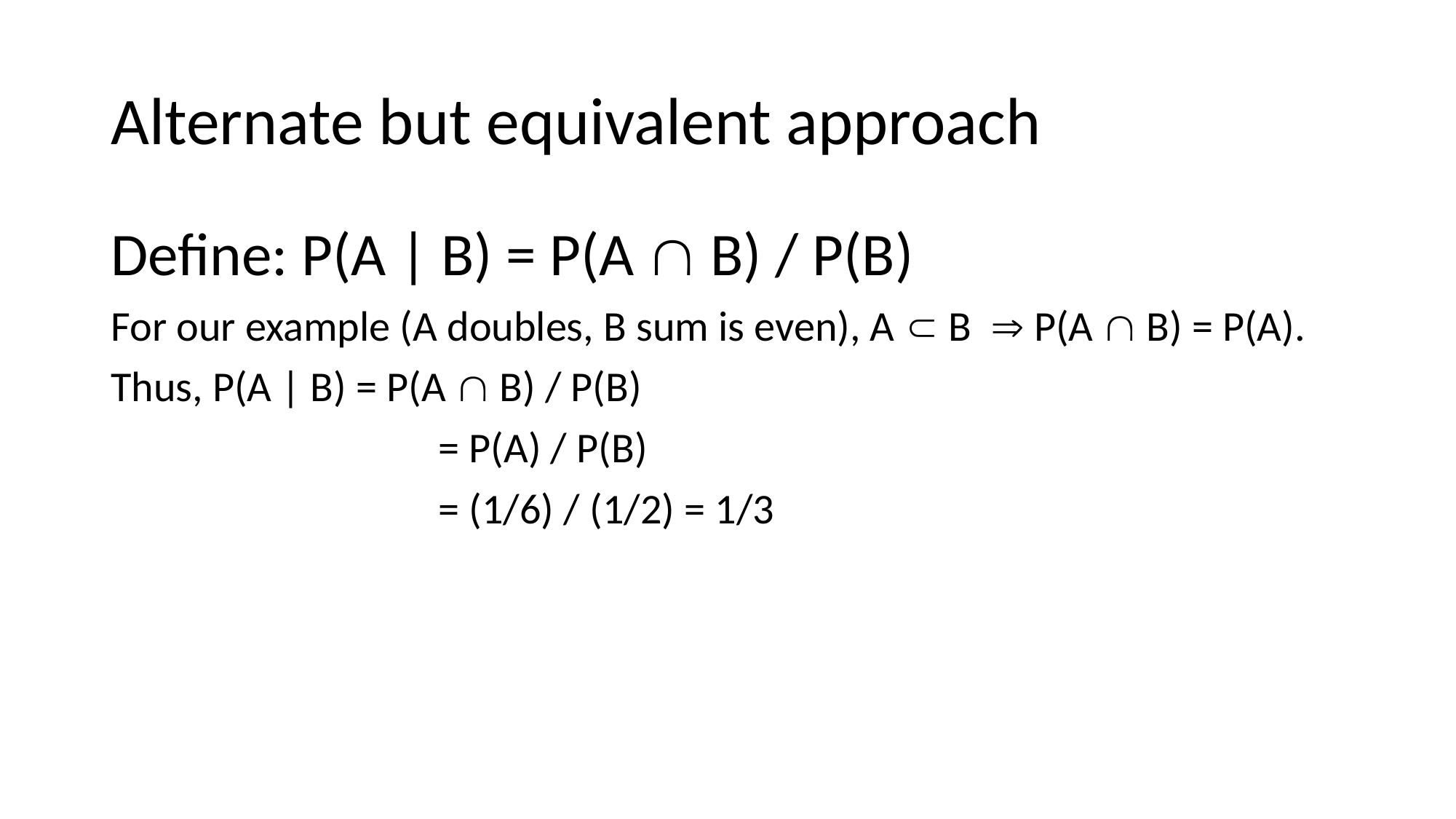

# Alternate but equivalent approach
Define: P(A | B) = P(A ∩ B) / P(B)
For our example (A doubles, B sum is even), A ⊂ B  ⇒ P(A ∩ B) = P(A).
Thus, P(A | B) = P(A ∩ B) / P(B)
			= P(A) / P(B)
			= (1/6) / (1/2) = 1/3